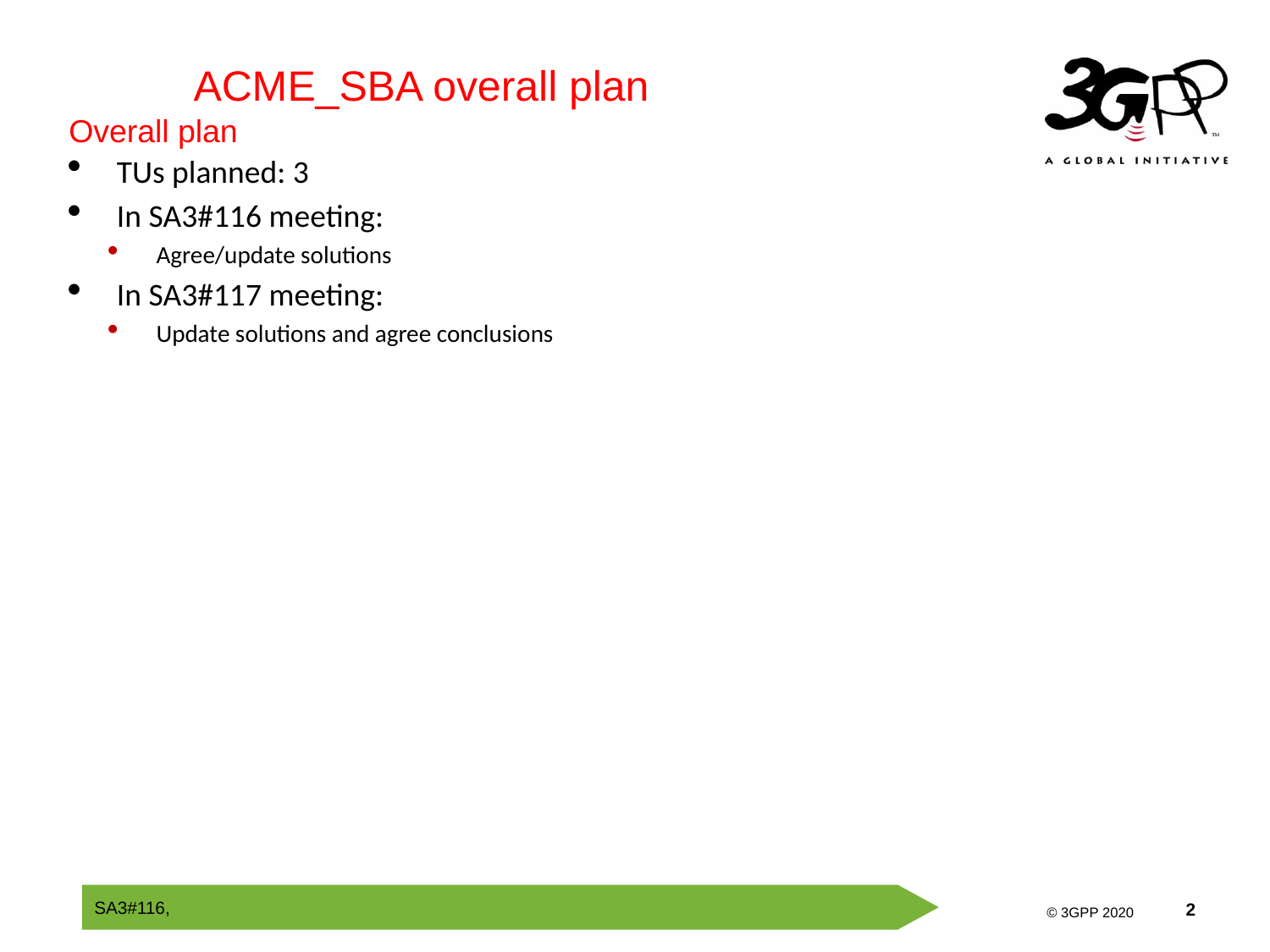

ACME_SBA overall plan
Overall plan
TUs planned: 3
In SA3#116 meeting:
Agree/update solutions
In SA3#117 meeting:
Update solutions and agree conclusions